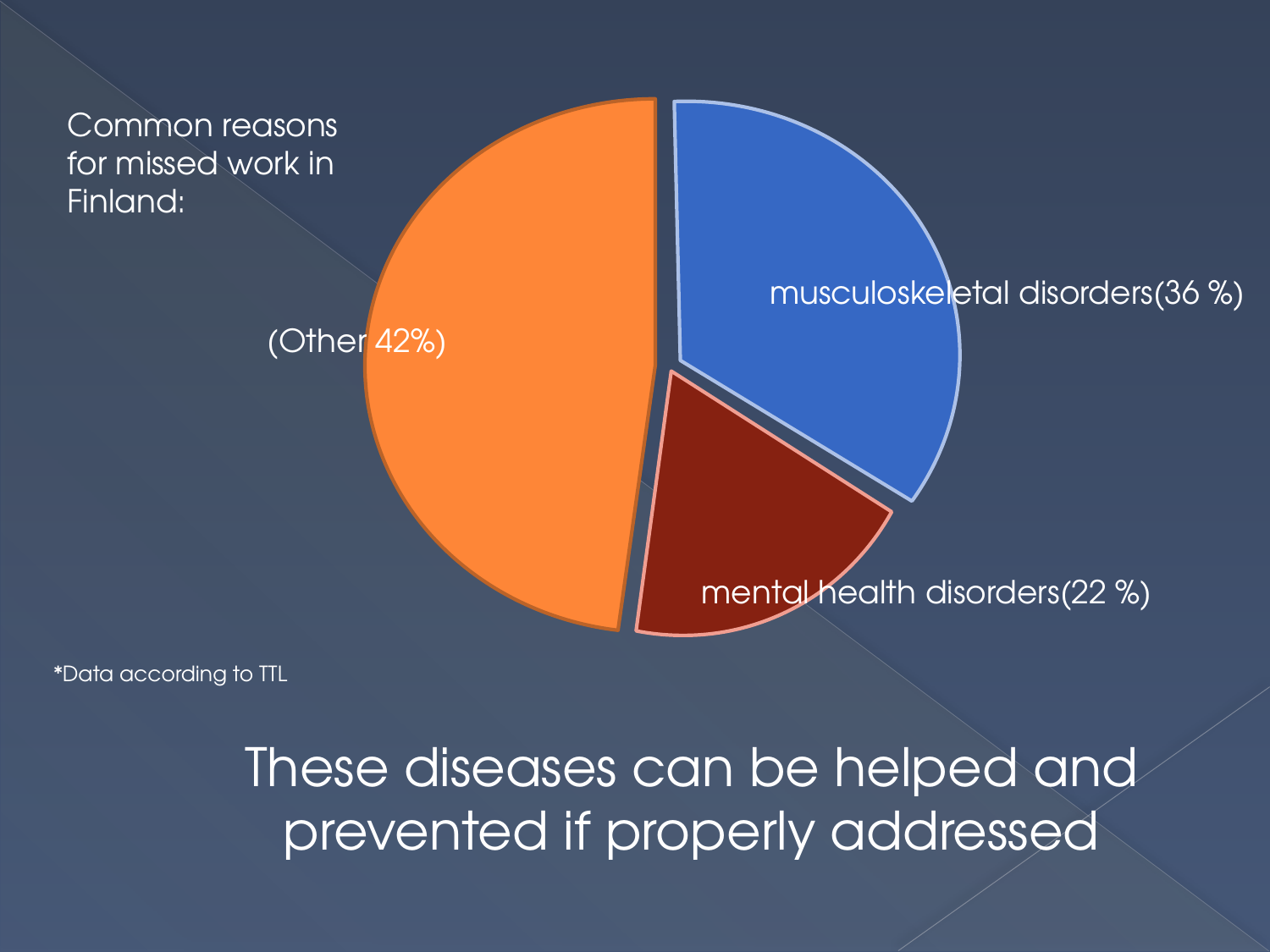

Common reasons for missed work in Finland:

musculoskeletal disorders(36 %)
(Other 42%)

These diseases can be helped and prevented if properly addressed
mental health disorders(22 %)
*Data according to TTL